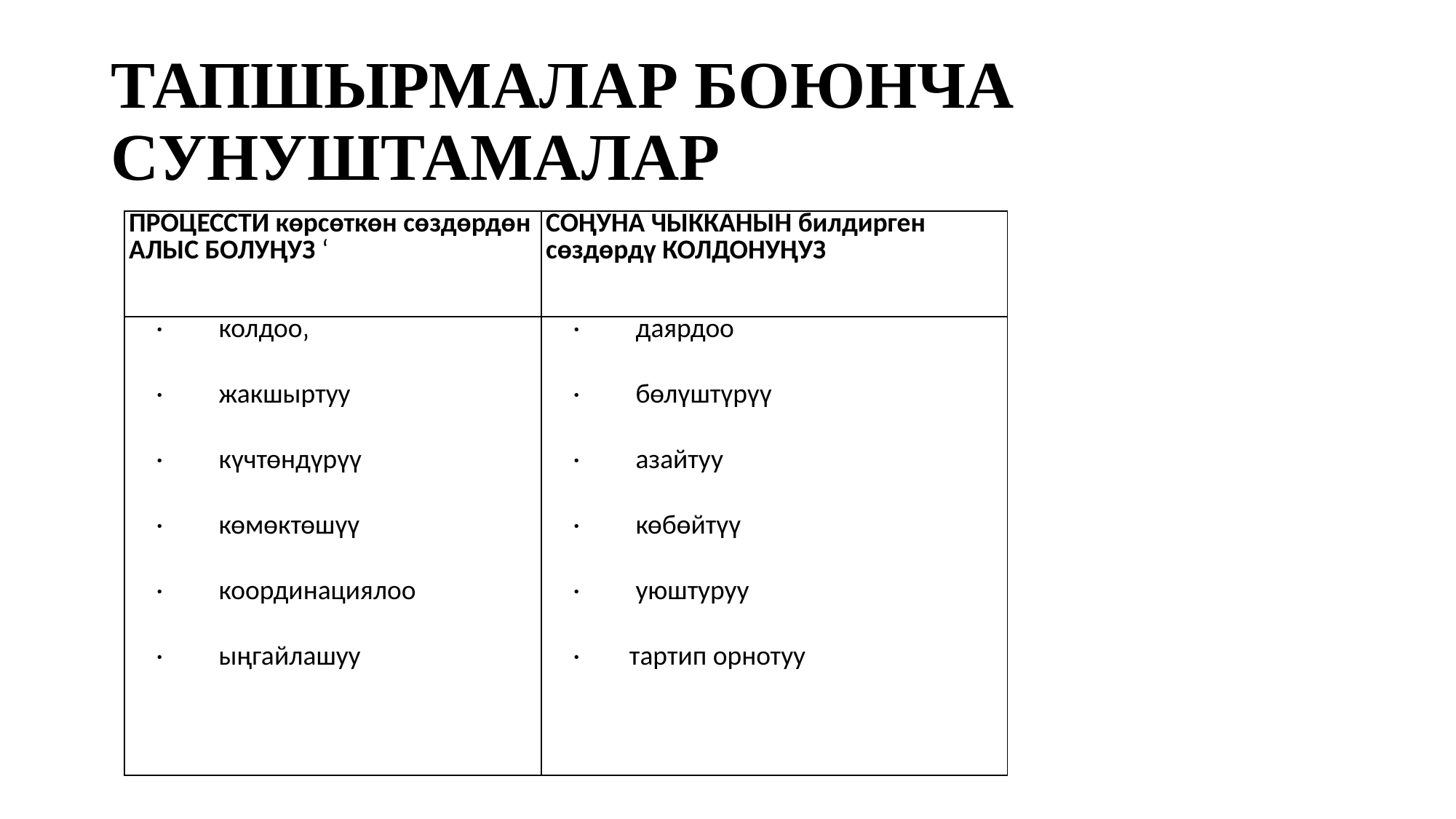

# ТАПШЫРМАЛАР БОЮНЧА СУНУШТАМАЛАР
| ПРОЦЕССТИ көрсөткөн сөздөрдөн АЛЫС БОЛУҢУЗ ‘ | СОҢУНА ЧЫККАНЫН билдирген сөздөрдү КОЛДОНУҢУЗ |
| --- | --- |
| ·         колдоо‚ | ·         даярдоо |
| ·         жакшыртуу | ·         бөлүштүрүү |
| ·         күчтөндүрүү | ·         азайтуу |
| ·         көмөктөшүү | ·         көбөйтүү |
| ·         координациялоо | ·         уюштуруу |
| ·         ыңгайлашуу | ·        тартип орнотуу |